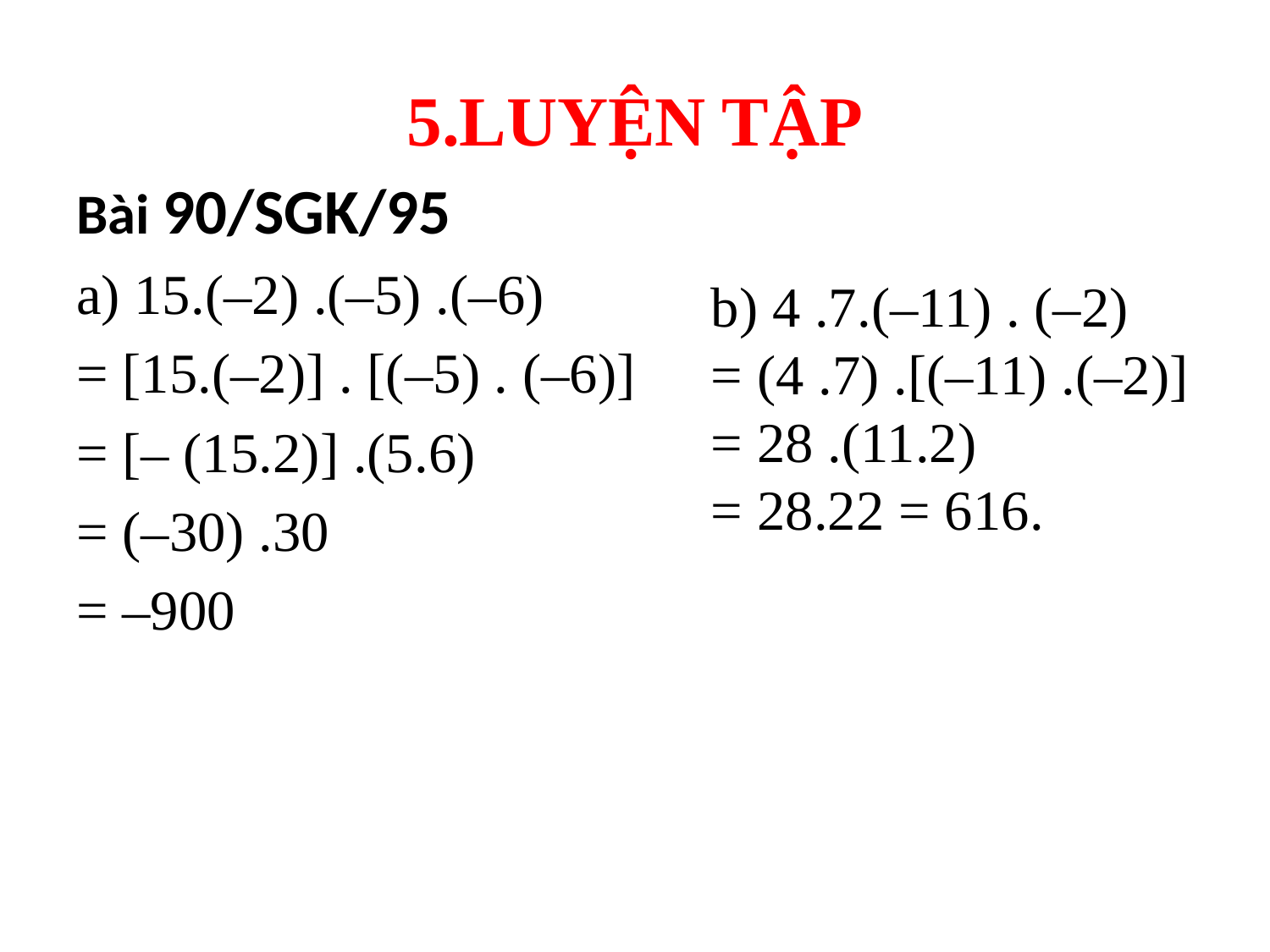

# 5.LUYỆN TẬP
Bài 90/SGK/95
a) 15.(–2) .(–5) .(–6)
= [15.(–2)] . [(–5) . (–6)]
= [– (15.2)] .(5.6)
= (–30) .30
= –900

b) 4 .7.(–11) . (–2)
= (4 .7) .[(–11) .(–2)]
= 28 .(11.2)
= 28.22 = 616.